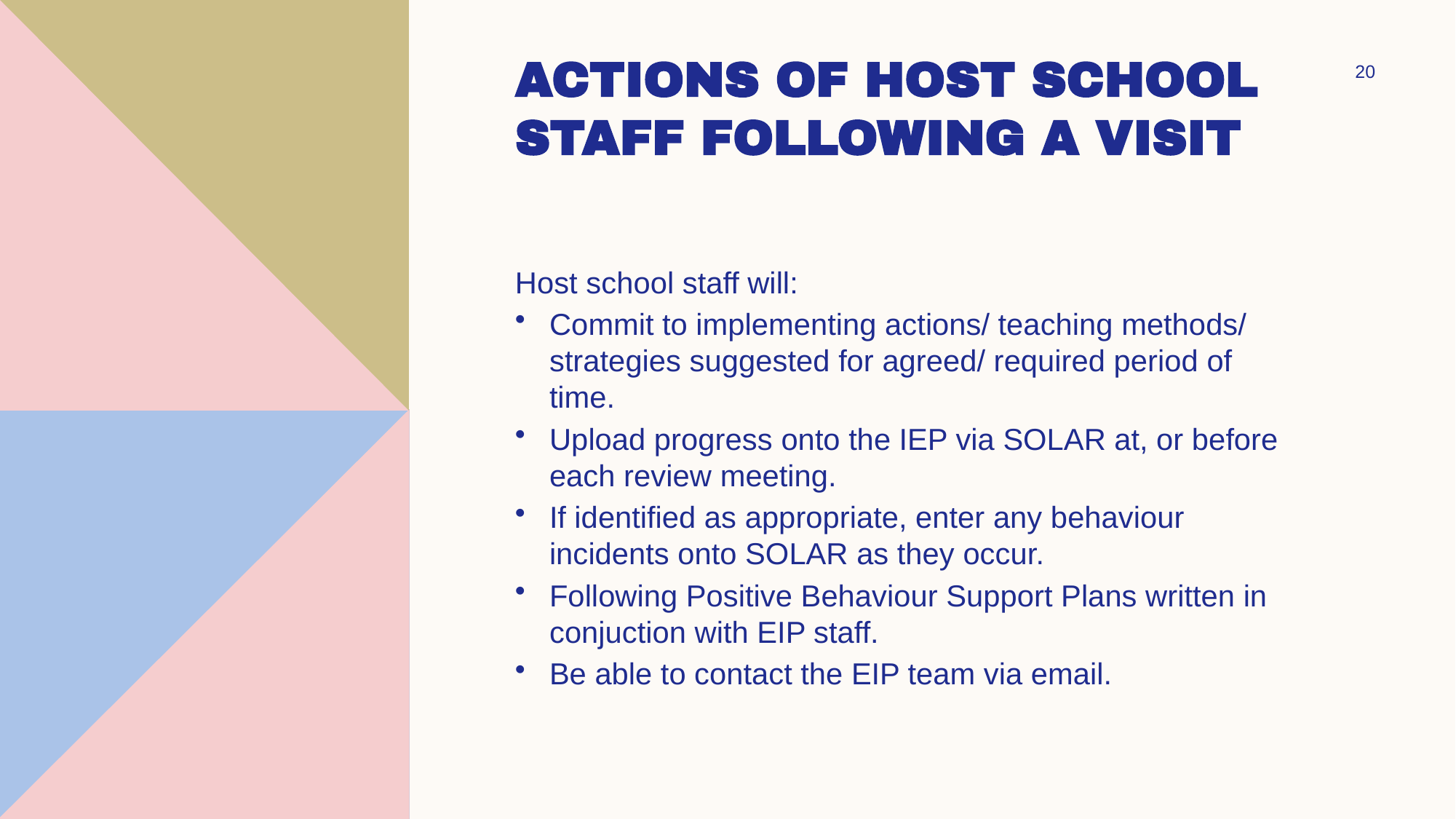

# Actions of Host School Staff following a visit
20

Host school staff will:
Commit to implementing actions/ teaching methods/ strategies suggested for agreed/ required period of time.
Upload progress onto the IEP via SOLAR at, or before each review meeting.
If identified as appropriate, enter any behaviour incidents onto SOLAR as they occur.
Following Positive Behaviour Support Plans written in conjuction with EIP staff.
Be able to contact the EIP team via email.